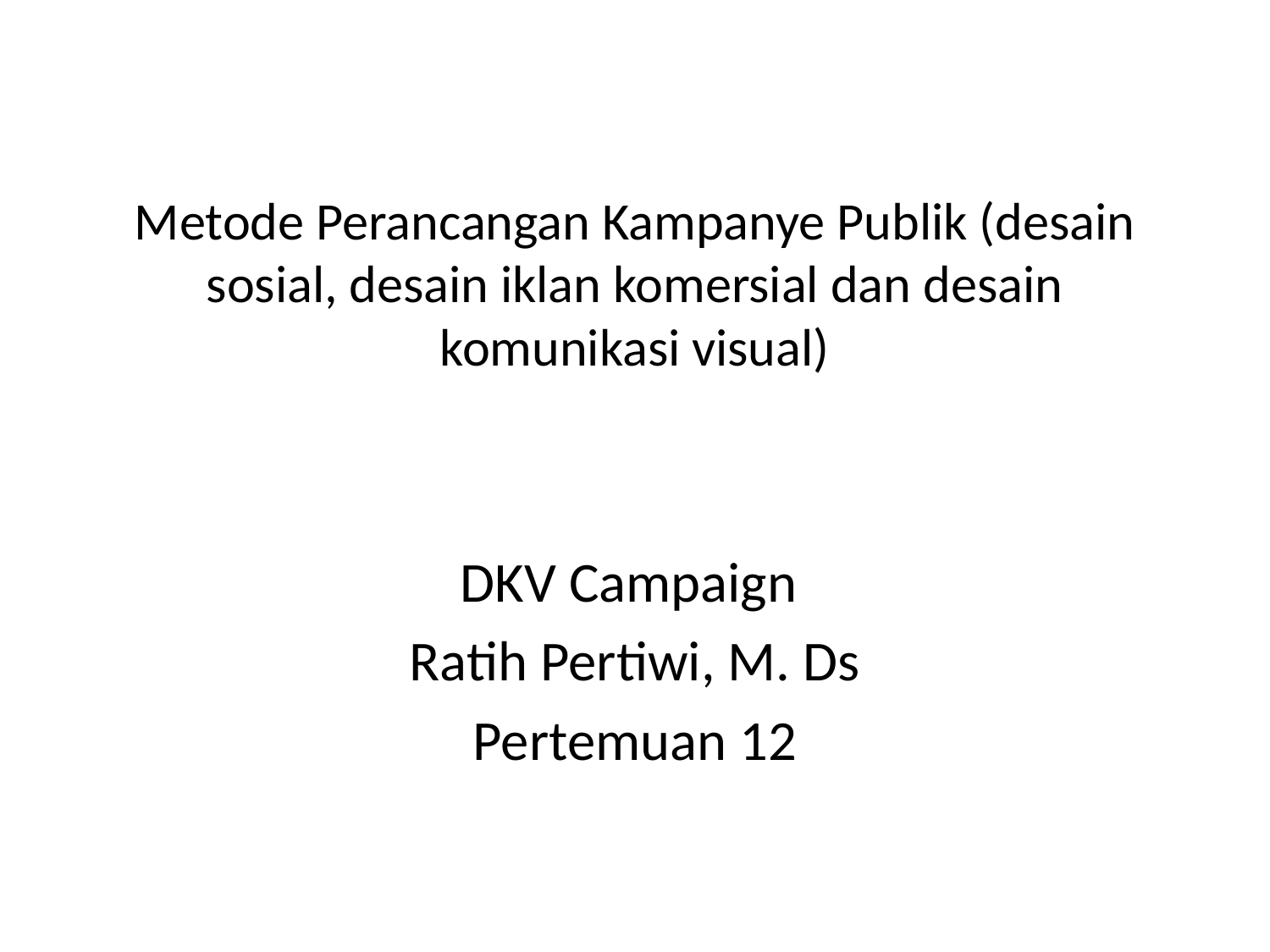

# Metode Perancangan Kampanye Publik (desain sosial, desain iklan komersial dan desain komunikasi visual)
DKV Campaign
Ratih Pertiwi, M. Ds
Pertemuan 12